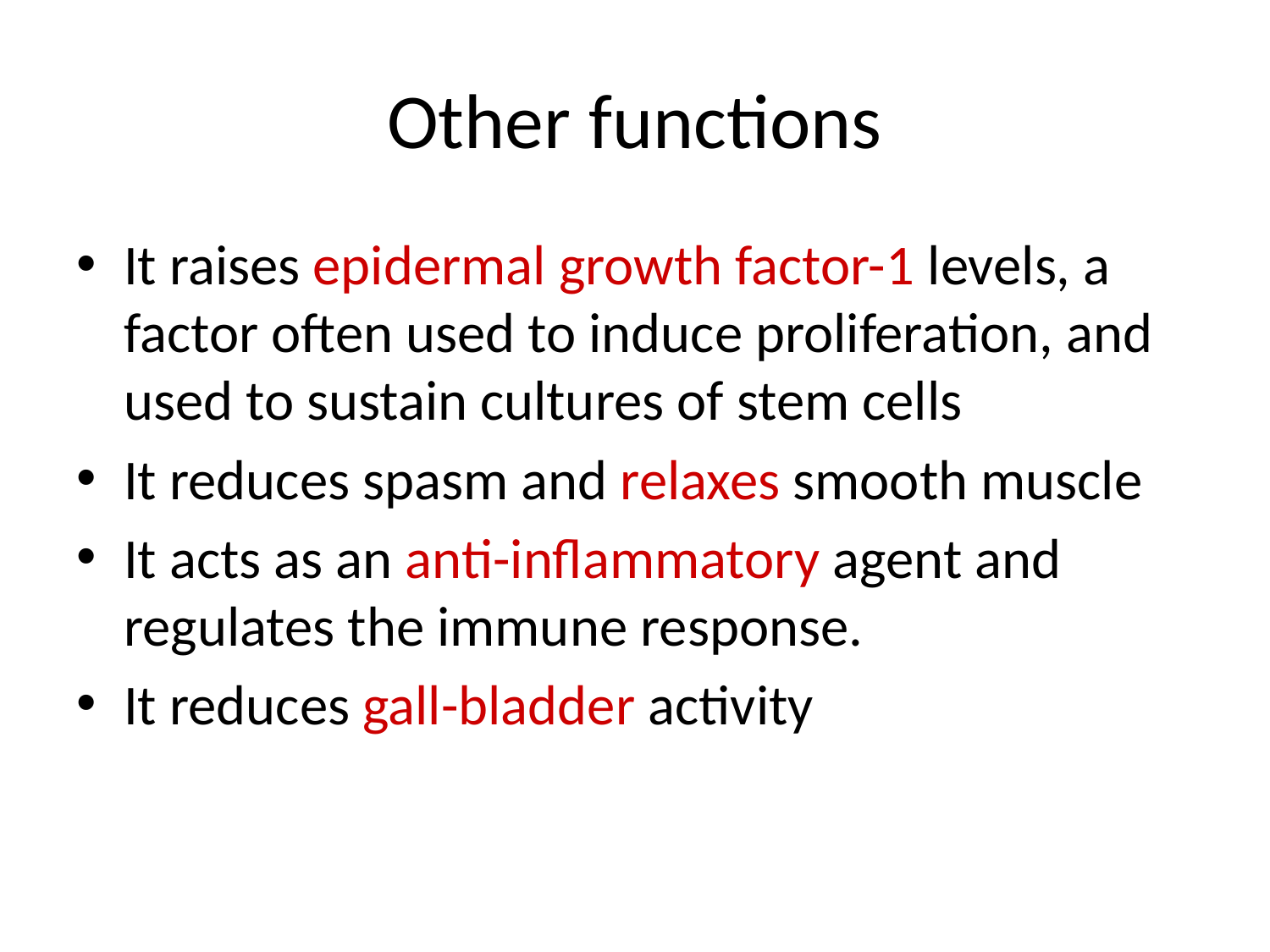

# Other functions
It raises epidermal growth factor-1 levels, a factor often used to induce proliferation, and used to sustain cultures of stem cells
It reduces spasm and relaxes smooth muscle
It acts as an anti-inflammatory agent and regulates the immune response.
It reduces gall-bladder activity